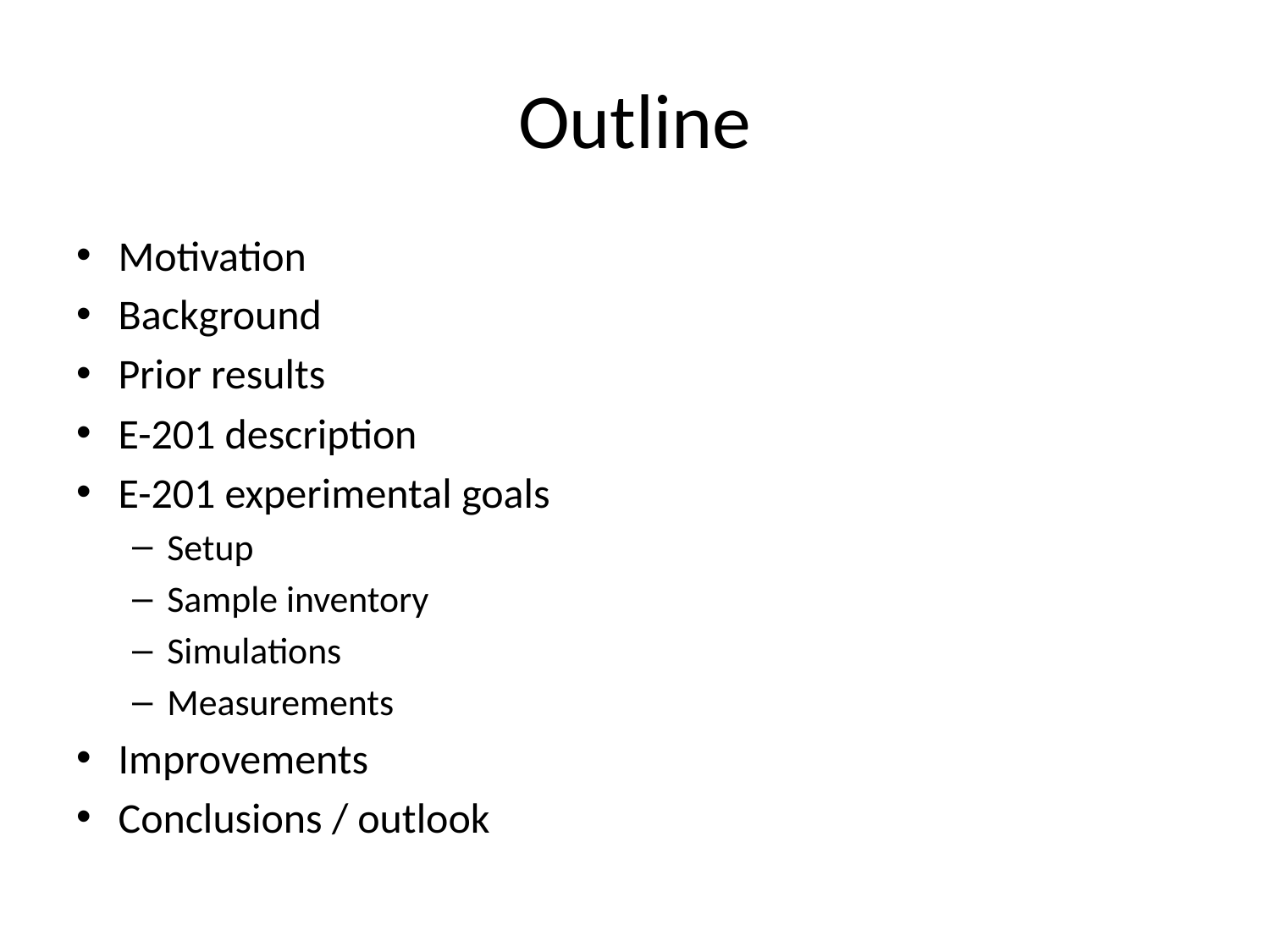

# Outline
Motivation
Background
Prior results
E-201 description
E-201 experimental goals
Setup
Sample inventory
Simulations
Measurements
Improvements
Conclusions / outlook